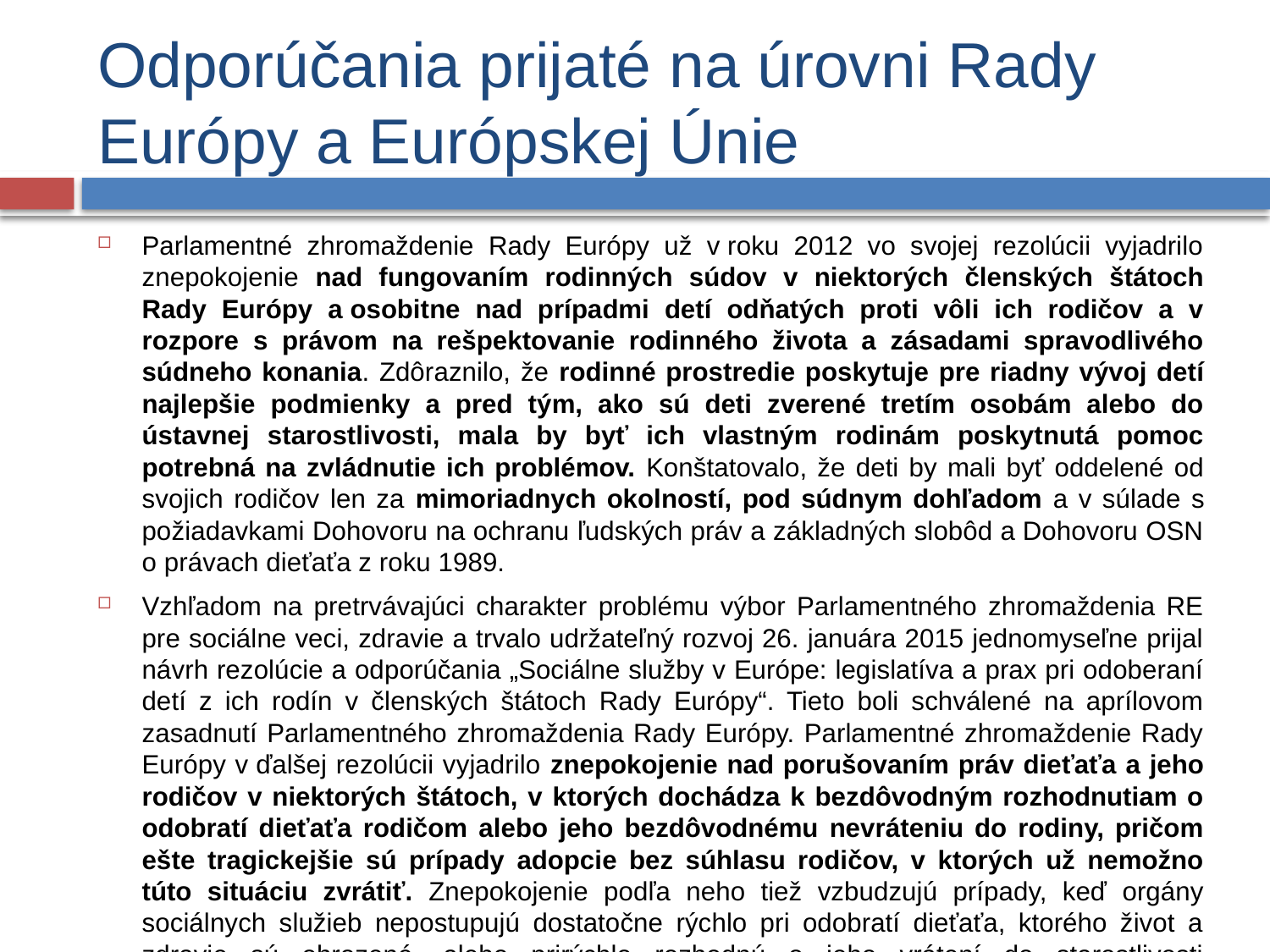

# Odporúčania prijaté na úrovni Rady Európy a Európskej Únie
Parlamentné zhromaždenie Rady Európy už v roku 2012 vo svojej rezolúcii vyjadrilo znepokojenie nad fungovaním rodinných súdov v niektorých členských štátoch Rady Európy a osobitne nad prípadmi detí odňatých proti vôli ich rodičov a v rozpore s právom na rešpektovanie rodinného života a zásadami spravodlivého súdneho konania. Zdôraznilo, že rodinné prostredie poskytuje pre riadny vývoj detí najlepšie podmienky a pred tým, ako sú deti zverené tretím osobám alebo do ústavnej starostlivosti, mala by byť ich vlastným rodinám poskytnutá pomoc potrebná na zvládnutie ich problémov. Konštatovalo, že deti by mali byť oddelené od svojich rodičov len za mimoriadnych okolností, pod súdnym dohľadom a v súlade s požiadavkami Dohovoru na ochranu ľudských práv a základných slobôd a Dohovoru OSN o právach dieťaťa z roku 1989.
Vzhľadom na pretrvávajúci charakter problému výbor Parlamentného zhromaždenia RE pre sociálne veci, zdravie a trvalo udržateľný rozvoj 26. januára 2015 jednomyseľne prijal návrh rezolúcie a odporúčania „Sociálne služby v Európe: legislatíva a prax pri odoberaní detí z ich rodín v členských štátoch Rady Európy“. Tieto boli schválené na aprílovom zasadnutí Parlamentného zhromaždenia Rady Európy. Parlamentné zhromaždenie Rady Európy v ďalšej rezolúcii vyjadrilo znepokojenie nad porušovaním práv dieťaťa a jeho rodičov v niektorých štátoch, v ktorých dochádza k bezdôvodným rozhodnutiam o odobratí dieťaťa rodičom alebo jeho bezdôvodnému nevráteniu do rodiny, pričom ešte tragickejšie sú prípady adopcie bez súhlasu rodičov, v ktorých už nemožno túto situáciu zvrátiť. Znepokojenie podľa neho tiež vzbudzujú prípady, keď orgány sociálnych služieb nepostupujú dostatočne rýchlo pri odobratí dieťaťa, ktorého život a zdravie sú ohrozené, alebo prirýchlo rozhodnú o jeho vrátení do starostlivosti zneužívajúcich alebo zanedbávajúcich rodičov.